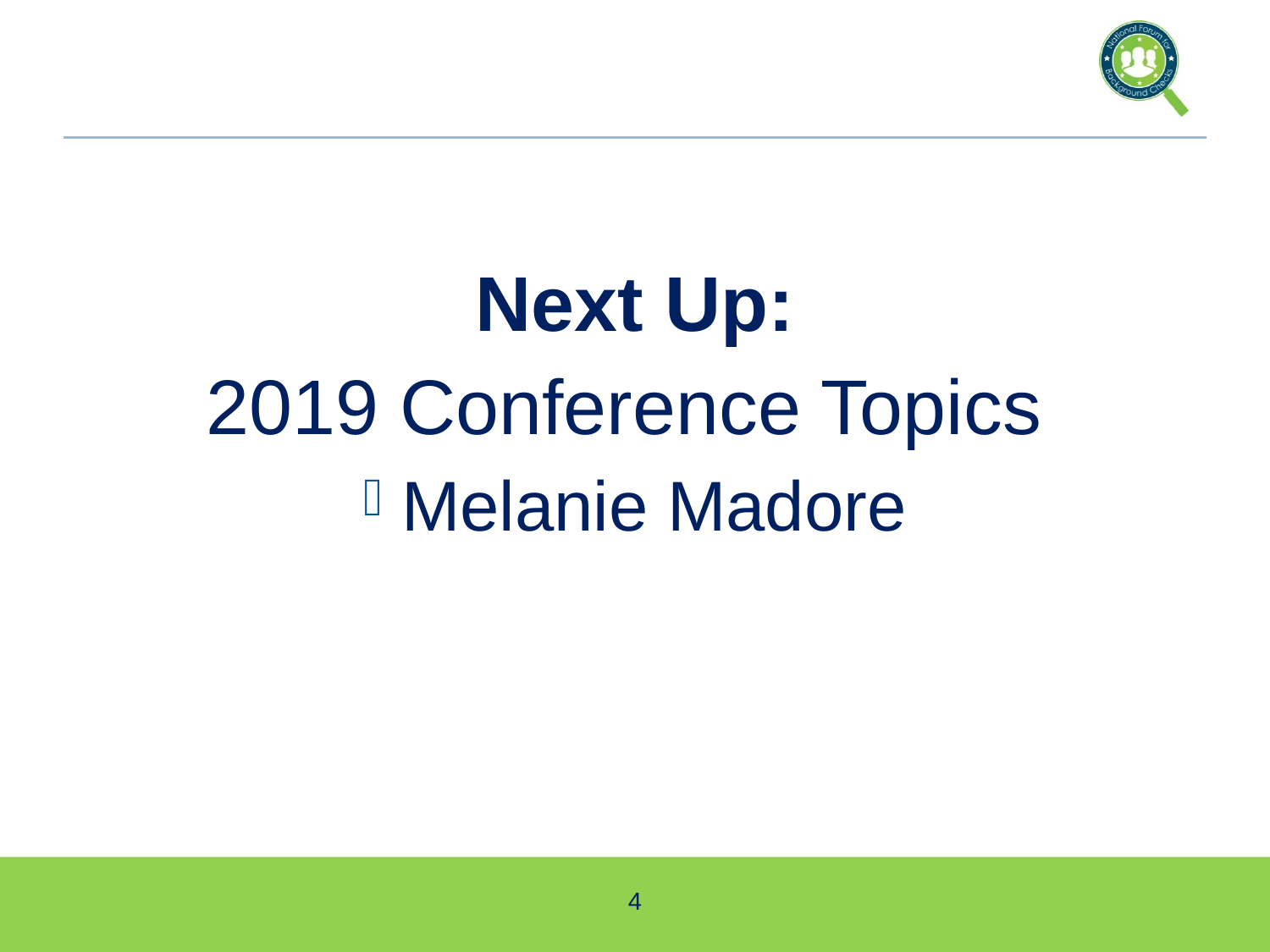

Next Up:
2019 Conference Topics
Melanie Madore
4